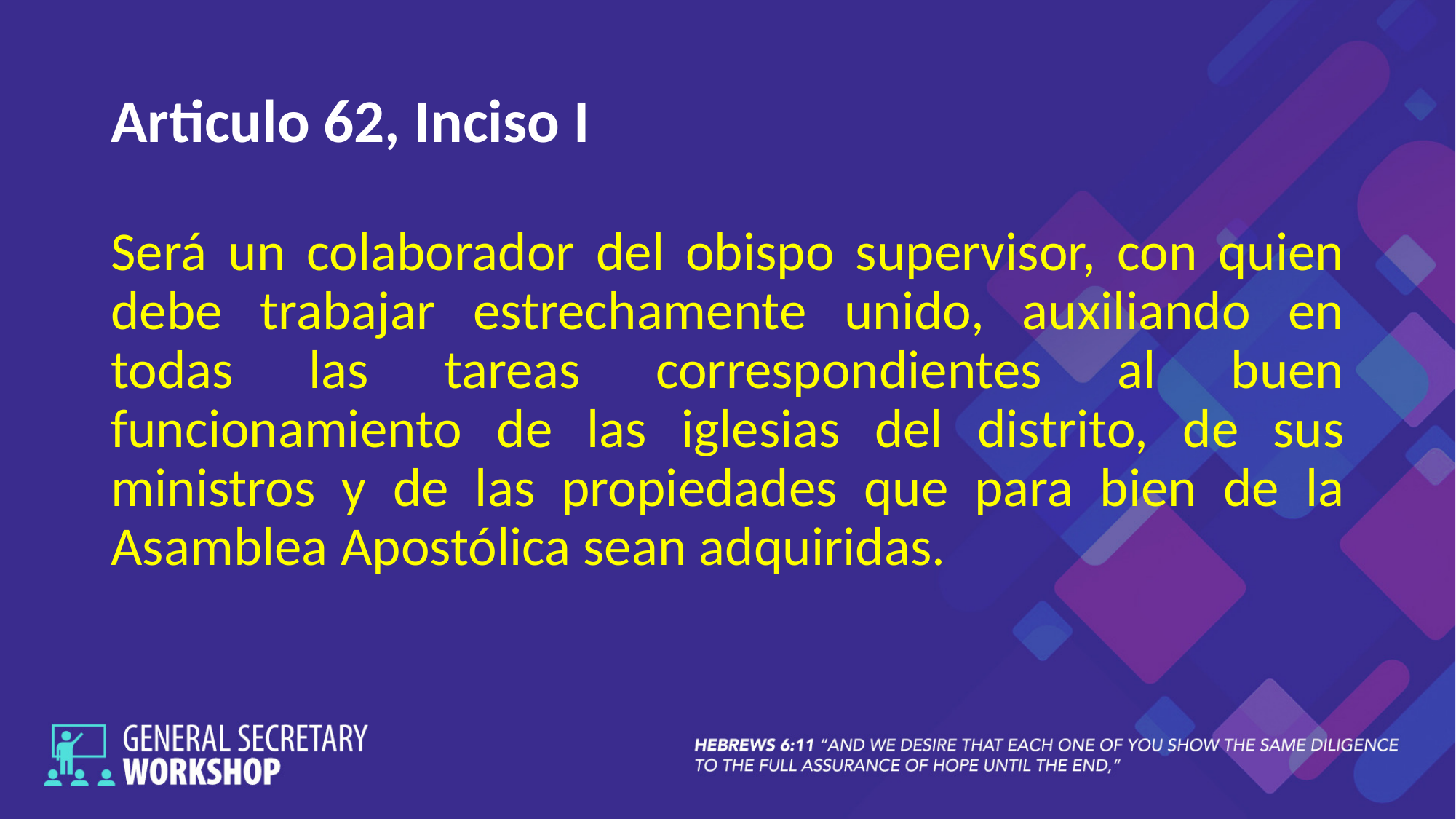

# Articulo 62, Inciso I
Será un colaborador del obispo supervisor, con quien debe trabajar estrechamente unido, auxiliando en todas las tareas correspondientes al buen funcionamiento de las iglesias del distrito, de sus ministros y de las propiedades que para bien de la Asamblea Apostólica sean adquiridas.